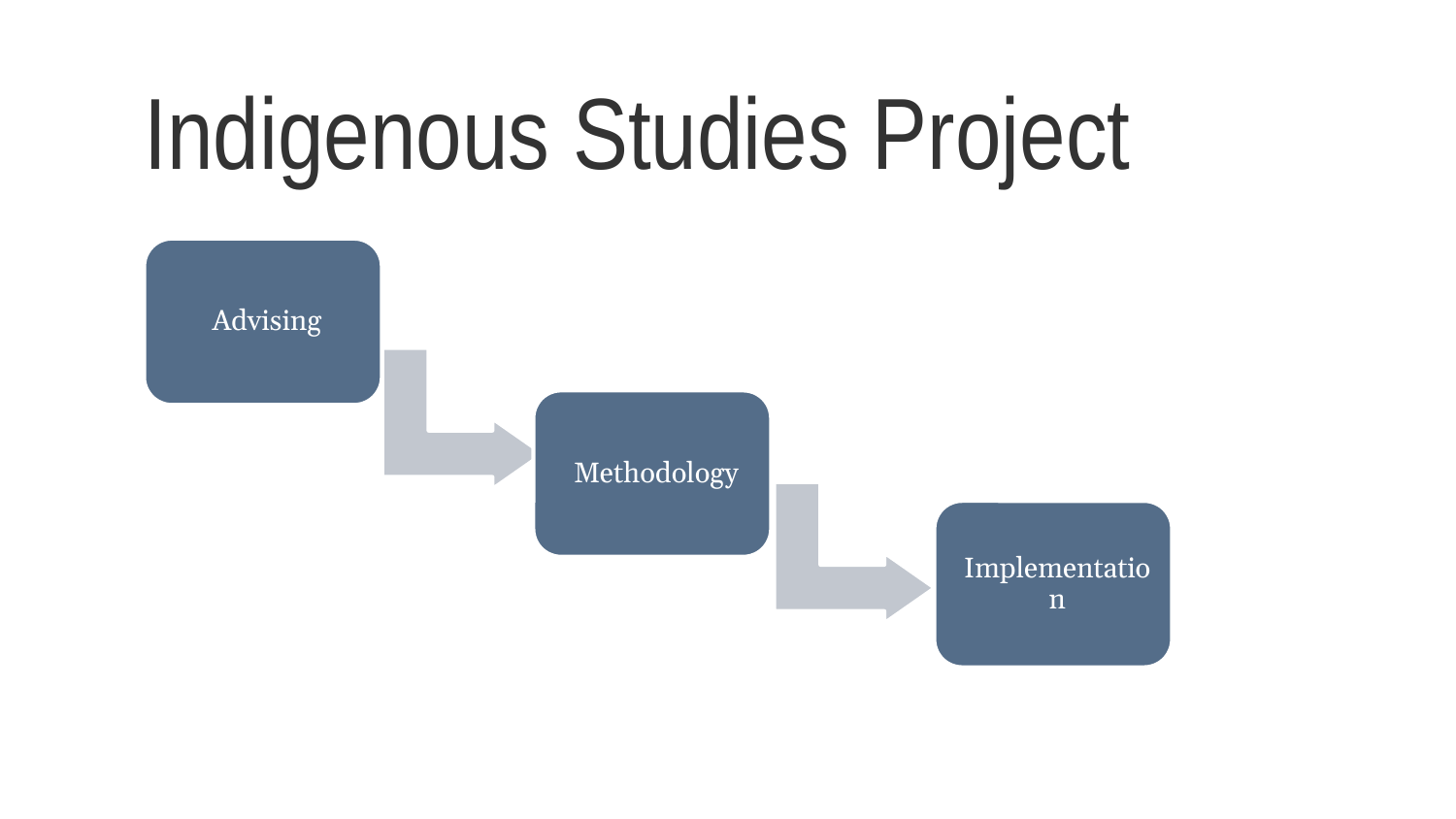

# Indigenous Studies Project
Advising
Methodology
Implementation